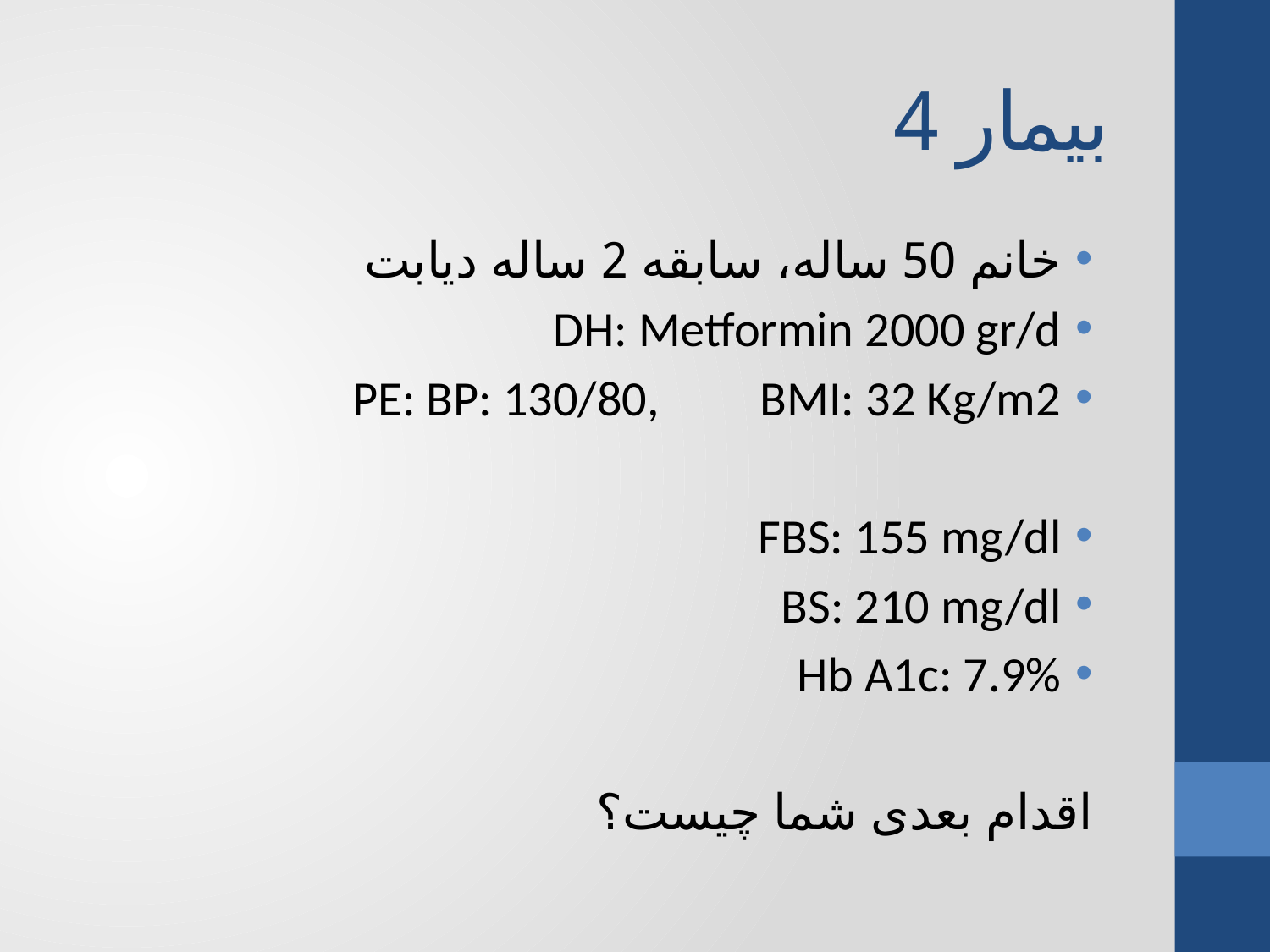

# بیمار 4
خانم 50 ساله، سابقه 2 ساله دیابت
DH: Metformin 2000 gr/d
PE: BP: 130/80,         BMI: 32 Kg/m2

FBS: 155 mg/dl
BS: 210 mg/dl
Hb A1c: 7.9%

اقدام بعدی شما چیست؟